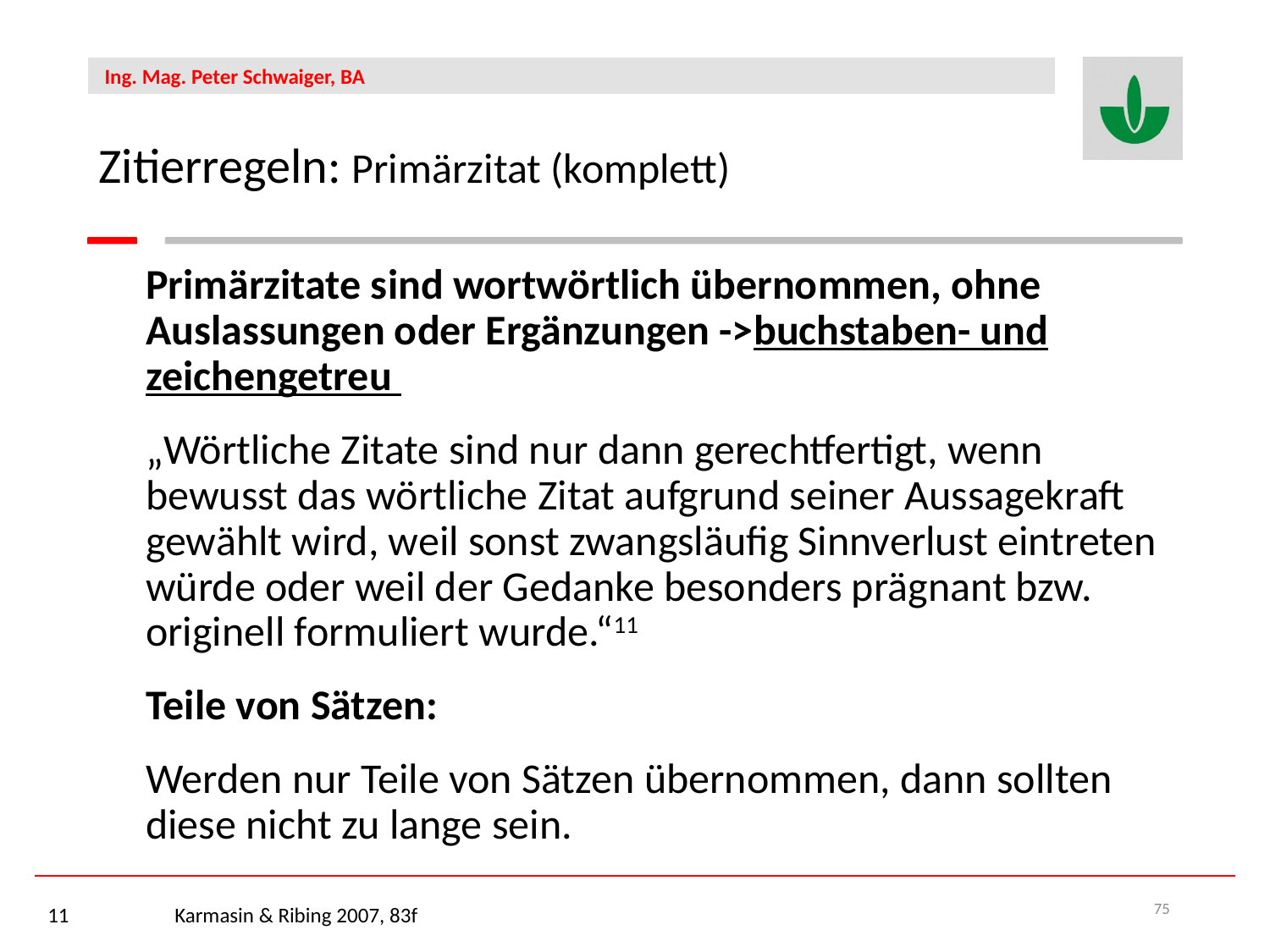

Zitierregeln: Primärzitat (komplett)
Primärzitate sind wortwörtlich übernommen, ohne Auslassungen oder Ergänzungen ->buchstaben- und zeichengetreu
„Wörtliche Zitate sind nur dann gerechtfertigt, wenn bewusst das wörtliche Zitat aufgrund seiner Aussagekraft gewählt wird, weil sonst zwangsläufig Sinnverlust eintreten würde oder weil der Gedanke besonders prägnant bzw. originell formuliert wurde.“11
Teile von Sätzen:
Werden nur Teile von Sätzen übernommen, dann sollten diese nicht zu lange sein.

11	Karmasin & Ribing 2007, 83f
75